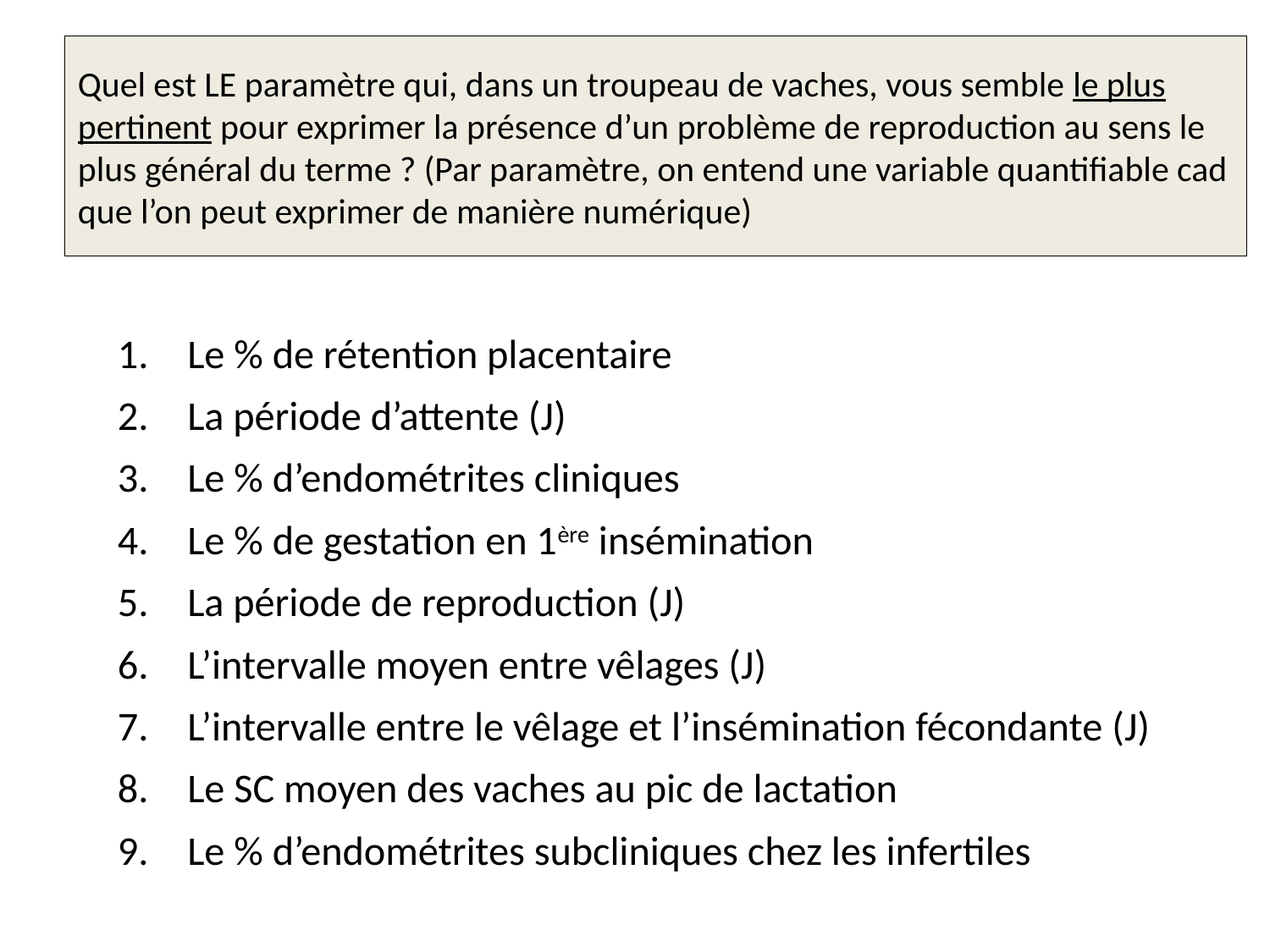

# Quel est LE paramètre qui, dans un troupeau de vaches, vous semble le plus pertinent pour exprimer la présence d’un problème de reproduction au sens le plus général du terme ? (Par paramètre, on entend une variable quantifiable cad que l’on peut exprimer de manière numérique)
Le % de rétention placentaire
La période d’attente (J)
Le % d’endométrites cliniques
Le % de gestation en 1ère insémination
La période de reproduction (J)
L’intervalle moyen entre vêlages (J)
L’intervalle entre le vêlage et l’insémination fécondante (J)
Le SC moyen des vaches au pic de lactation
Le % d’endométrites subcliniques chez les infertiles